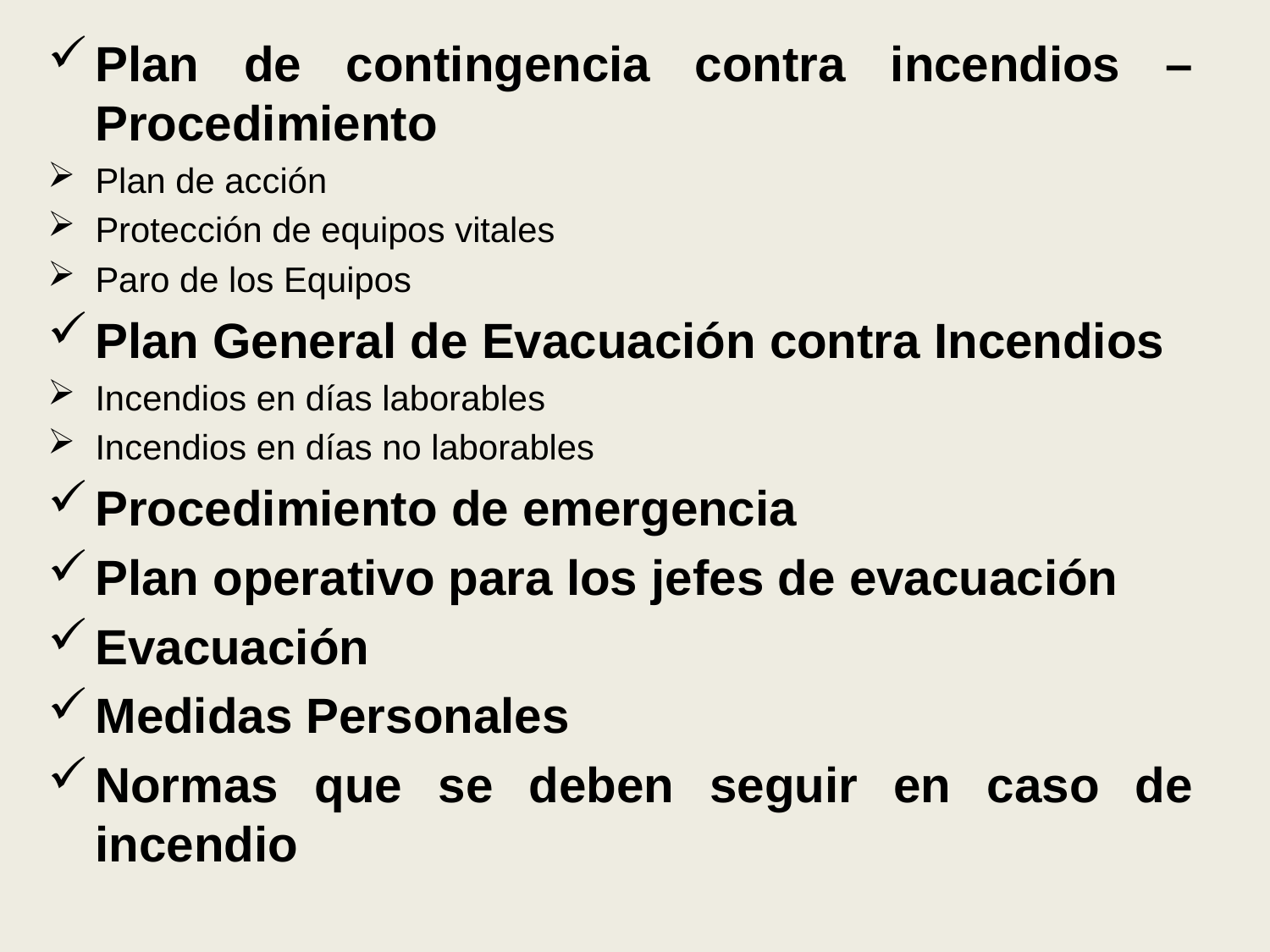

Plan de contingencia contra incendios – Procedimiento
Plan de acción
Protección de equipos vitales
Paro de los Equipos
Plan General de Evacuación contra Incendios
Incendios en días laborables
Incendios en días no laborables
Procedimiento de emergencia
Plan operativo para los jefes de evacuación
Evacuación
Medidas Personales
Normas que se deben seguir en caso de incendio